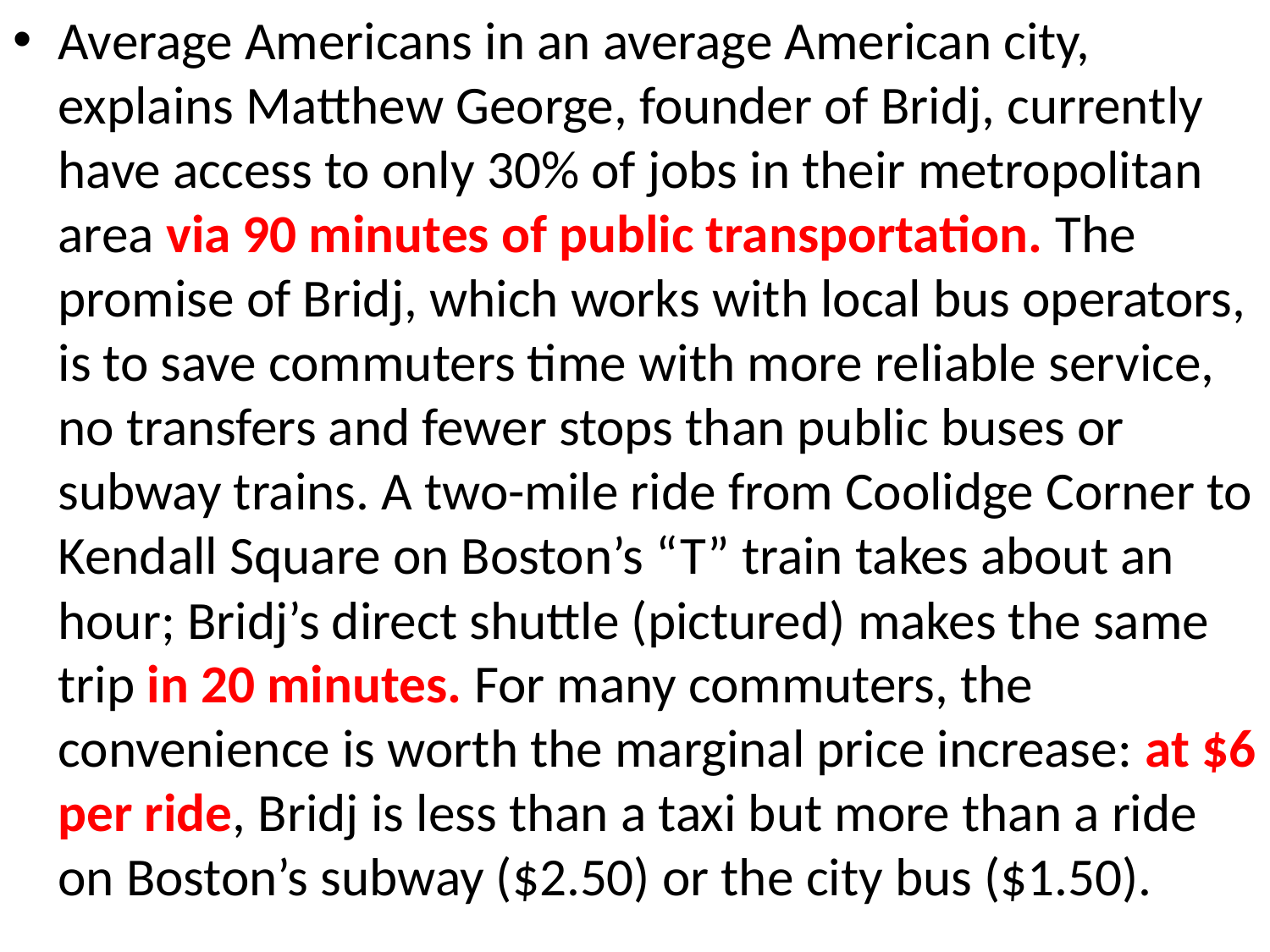

Average Americans in an average American city, explains Matthew George, founder of Bridj, currently have access to only 30% of jobs in their metropolitan area via 90 minutes of public transportation. The promise of Bridj, which works with local bus operators, is to save commuters time with more reliable service, no transfers and fewer stops than public buses or subway trains. A two-mile ride from Coolidge Corner to Kendall Square on Boston’s “T” train takes about an hour; Bridj’s direct shuttle (pictured) makes the same trip in 20 minutes. For many commuters, the convenience is worth the marginal price increase: at $6 per ride, Bridj is less than a taxi but more than a ride on Boston’s subway ($2.50) or the city bus ($1.50).